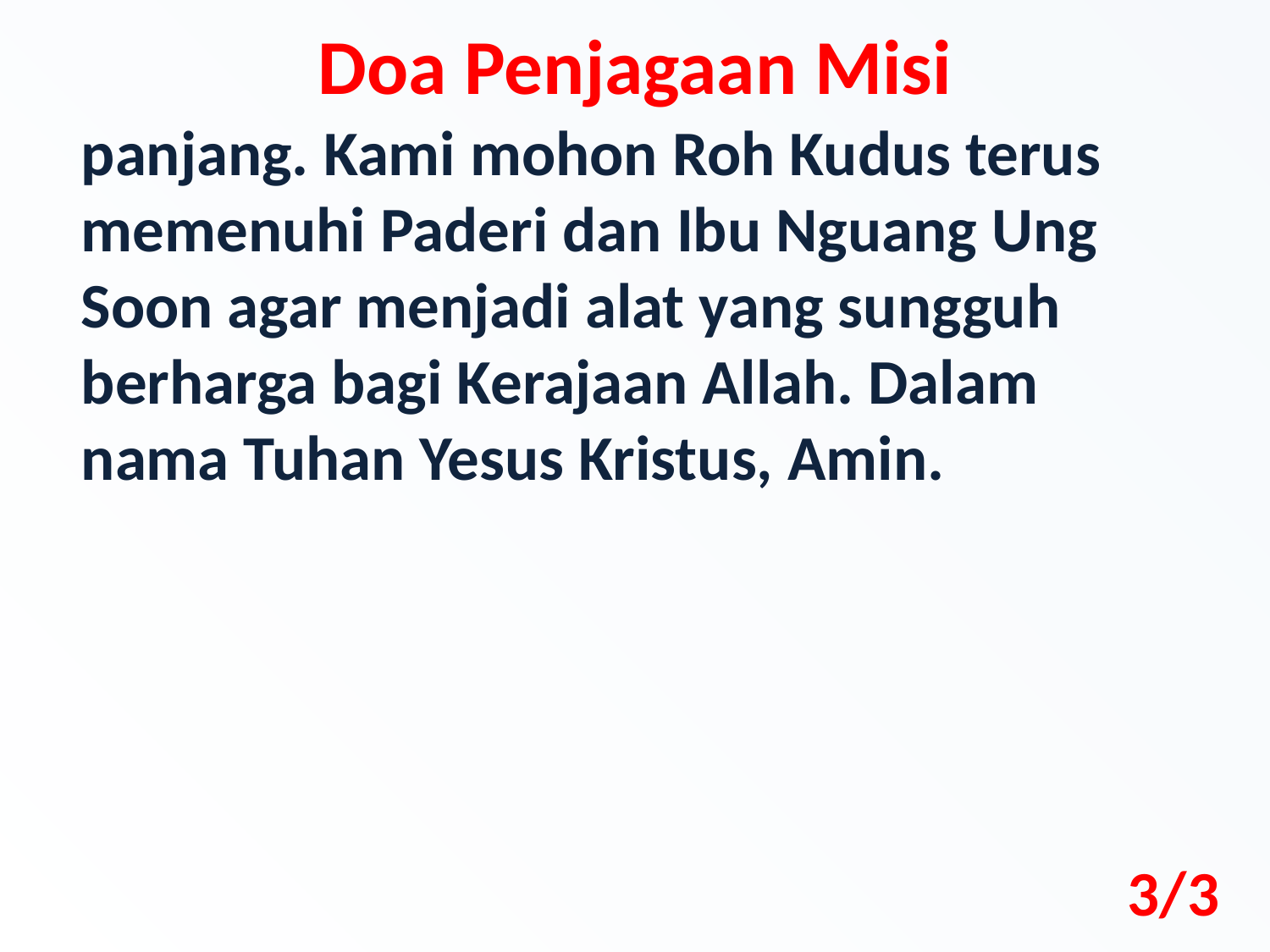

Doa Penjagaan Misi
panjang. Kami mohon Roh Kudus terus memenuhi Paderi dan Ibu Nguang Ung Soon agar menjadi alat yang sungguh berharga bagi Kerajaan Allah. Dalam nama Tuhan Yesus Kristus, Amin.
3/3